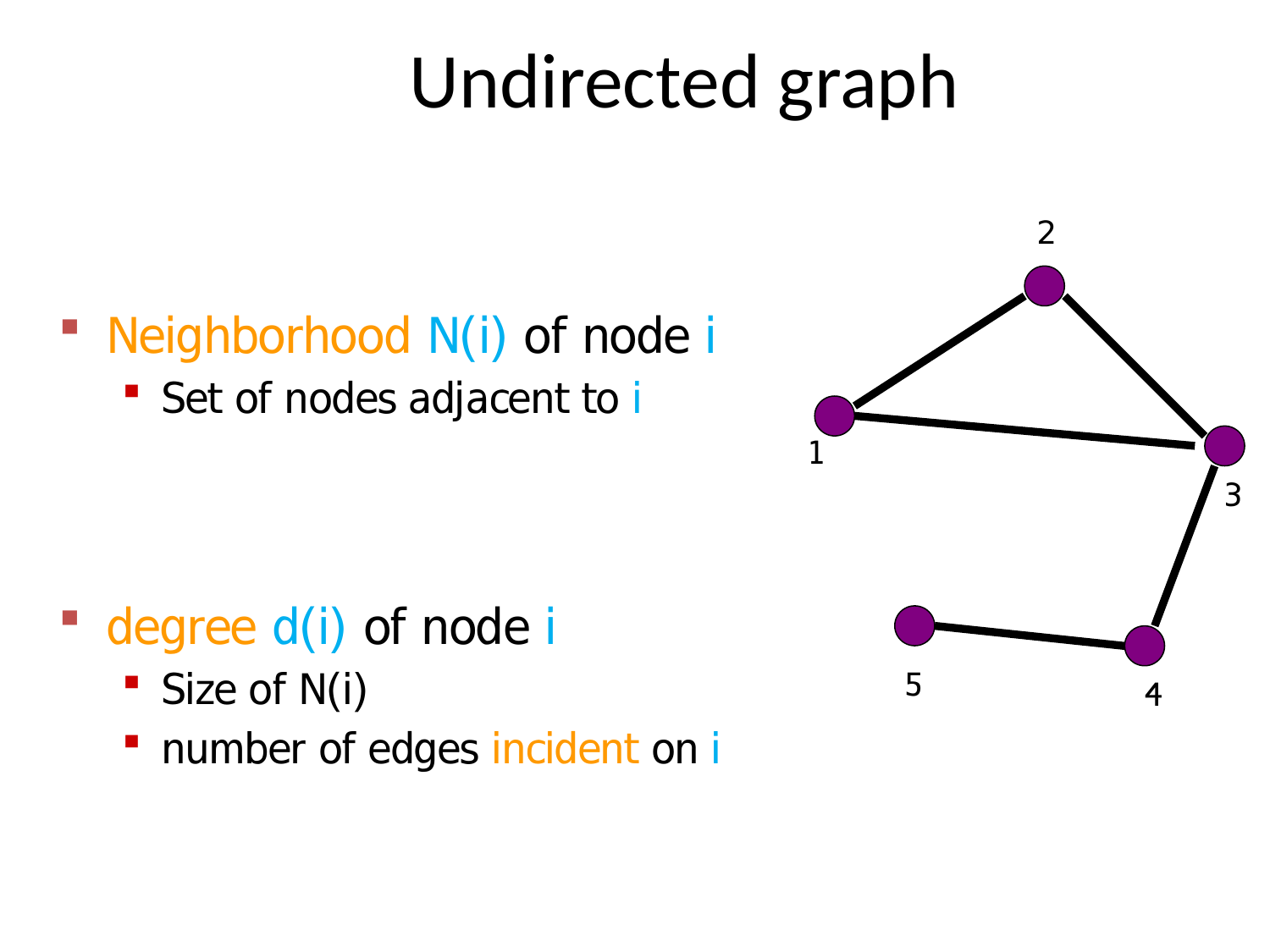

# Undirected graph
2

Neighborhood N(i) of node i
Set of nodes adjacent to i

1

3
degree d(i) of node i
Size of N(i)
number of edges incident on i

5
4